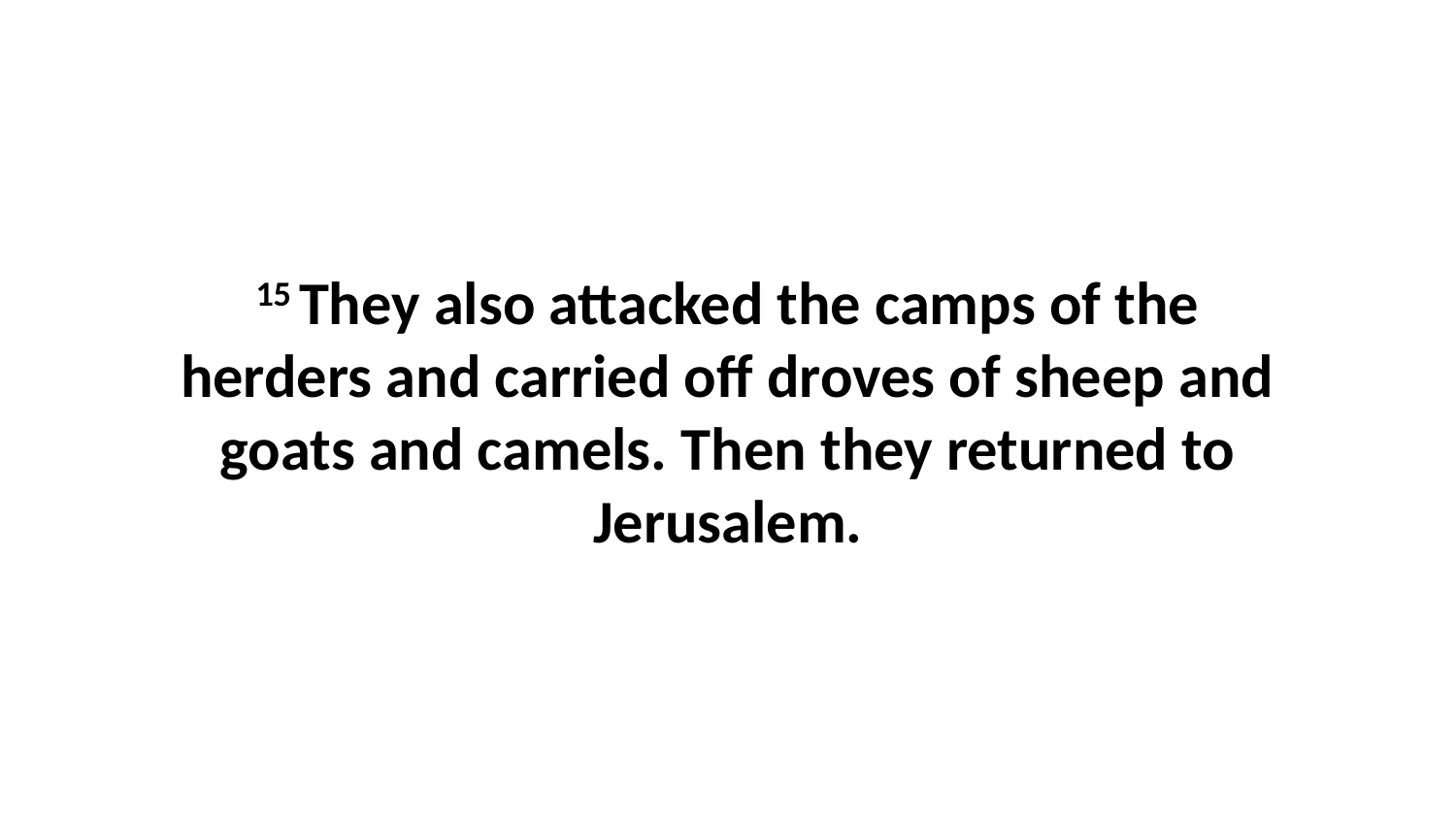

15 They also attacked the camps of the herders and carried off droves of sheep and goats and camels. Then they returned to Jerusalem.